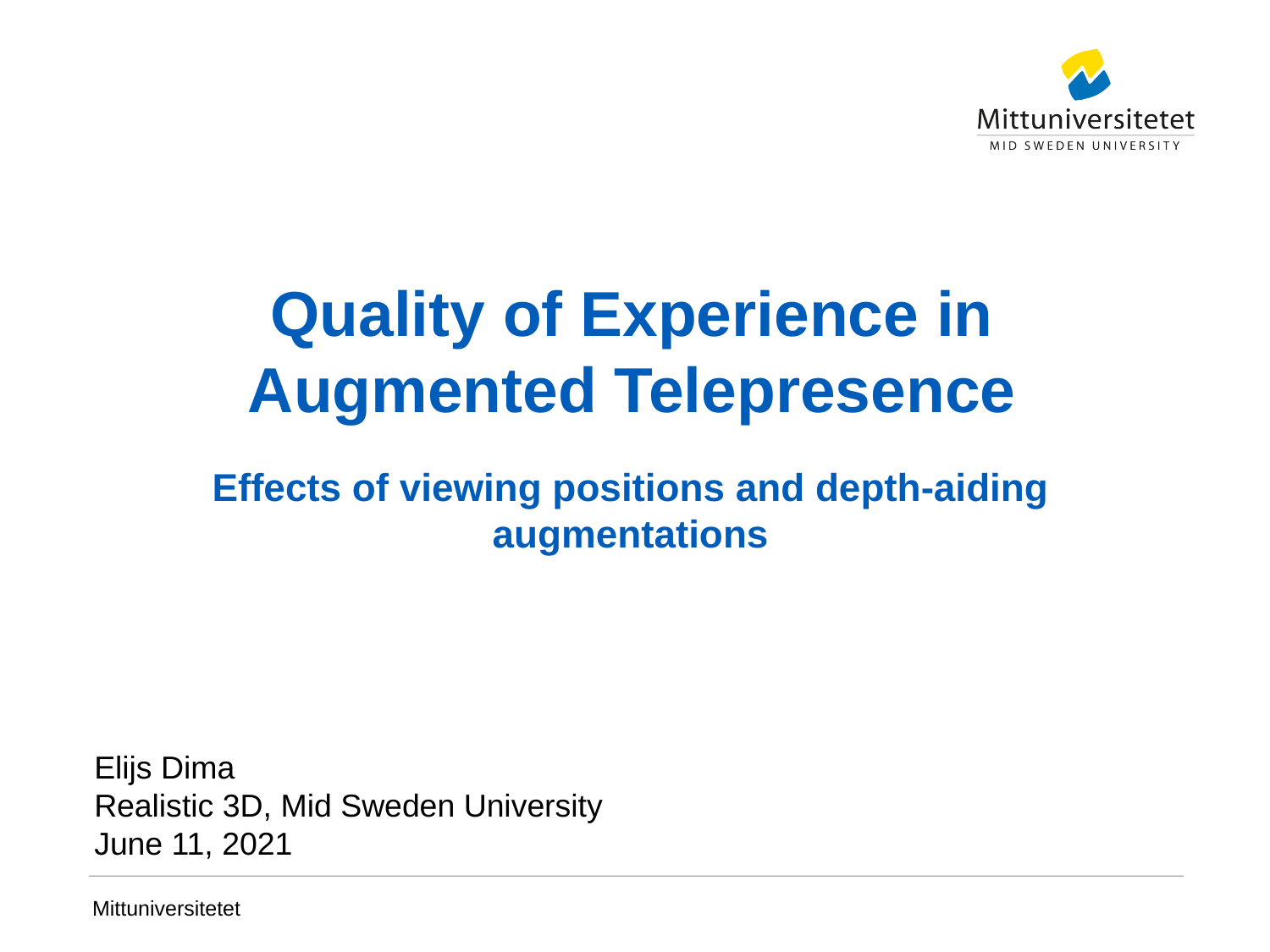

Quality of Experience in Augmented Telepresence
Effects of viewing positions and depth-aiding augmentations
Elijs Dima
Realistic 3D, Mid Sweden University
June 11, 2021